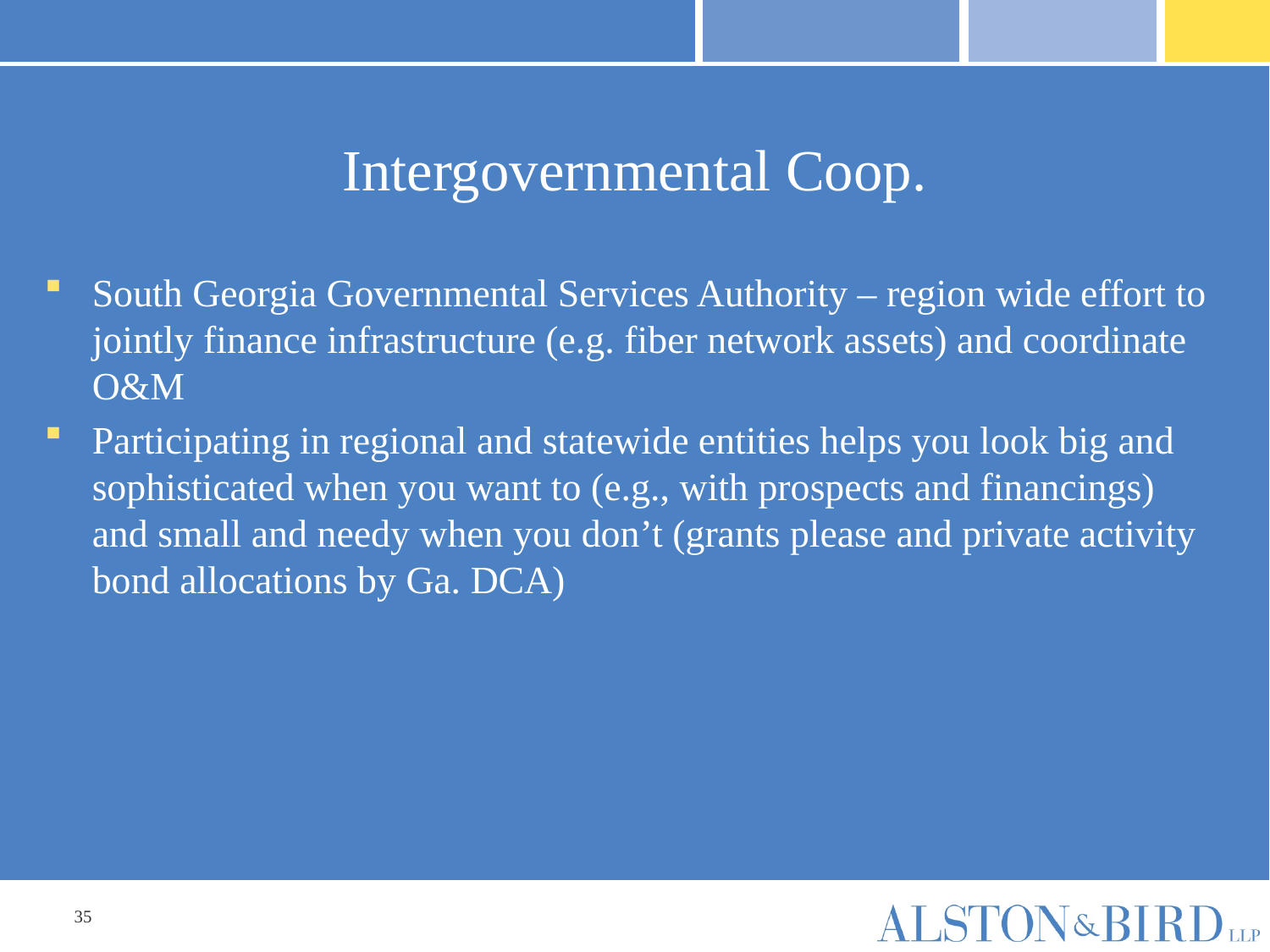

# Intergovernmental Coop.
South Georgia Governmental Services Authority – region wide effort to jointly finance infrastructure (e.g. fiber network assets) and coordinate O&M
Participating in regional and statewide entities helps you look big and sophisticated when you want to (e.g., with prospects and financings) and small and needy when you don’t (grants please and private activity bond allocations by Ga. DCA)